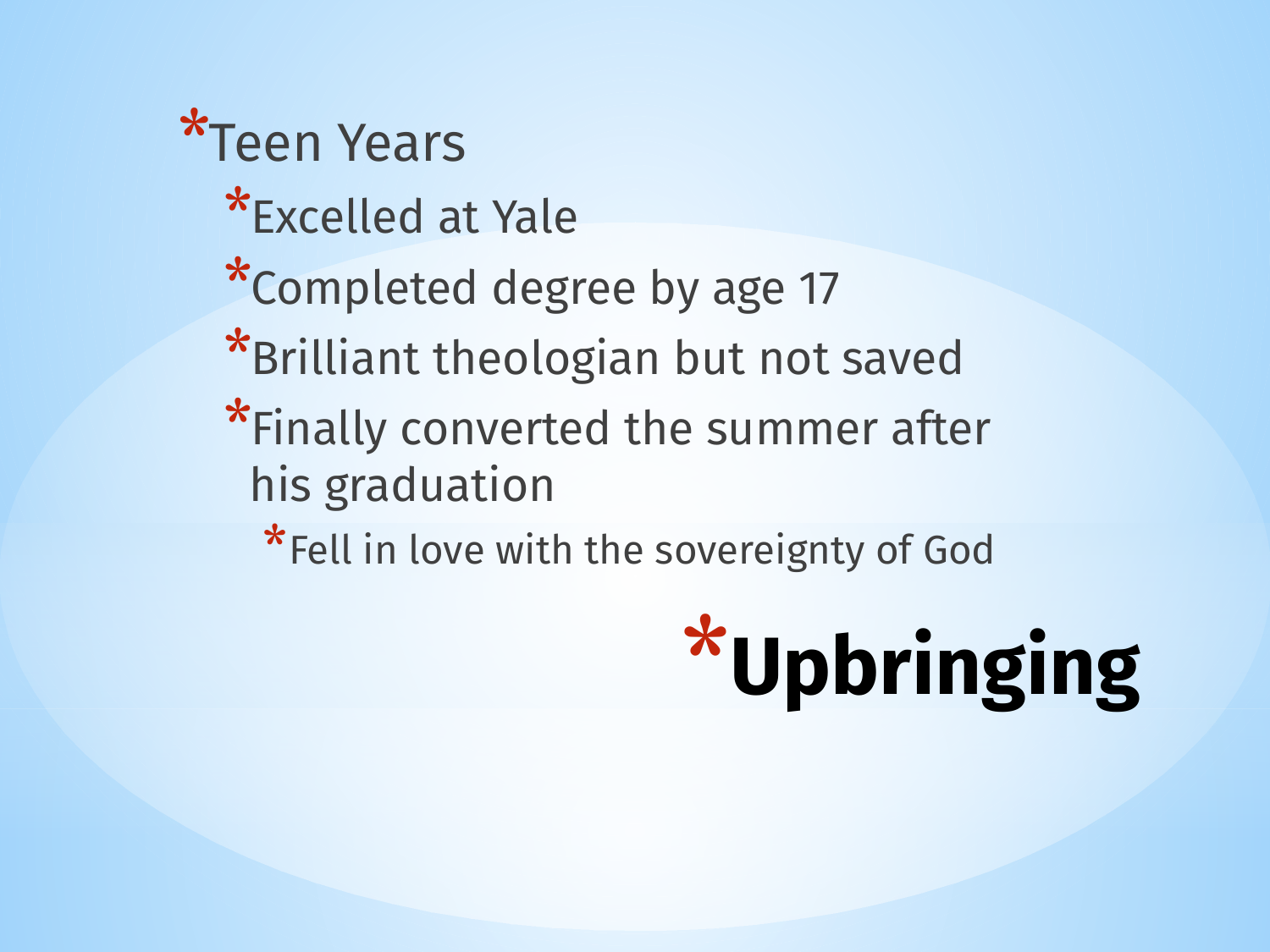

Teen Years
Excelled at Yale
Completed degree by age 17
Brilliant theologian but not saved
Finally converted the summer after his graduation
Fell in love with the sovereignty of God
# Upbringing